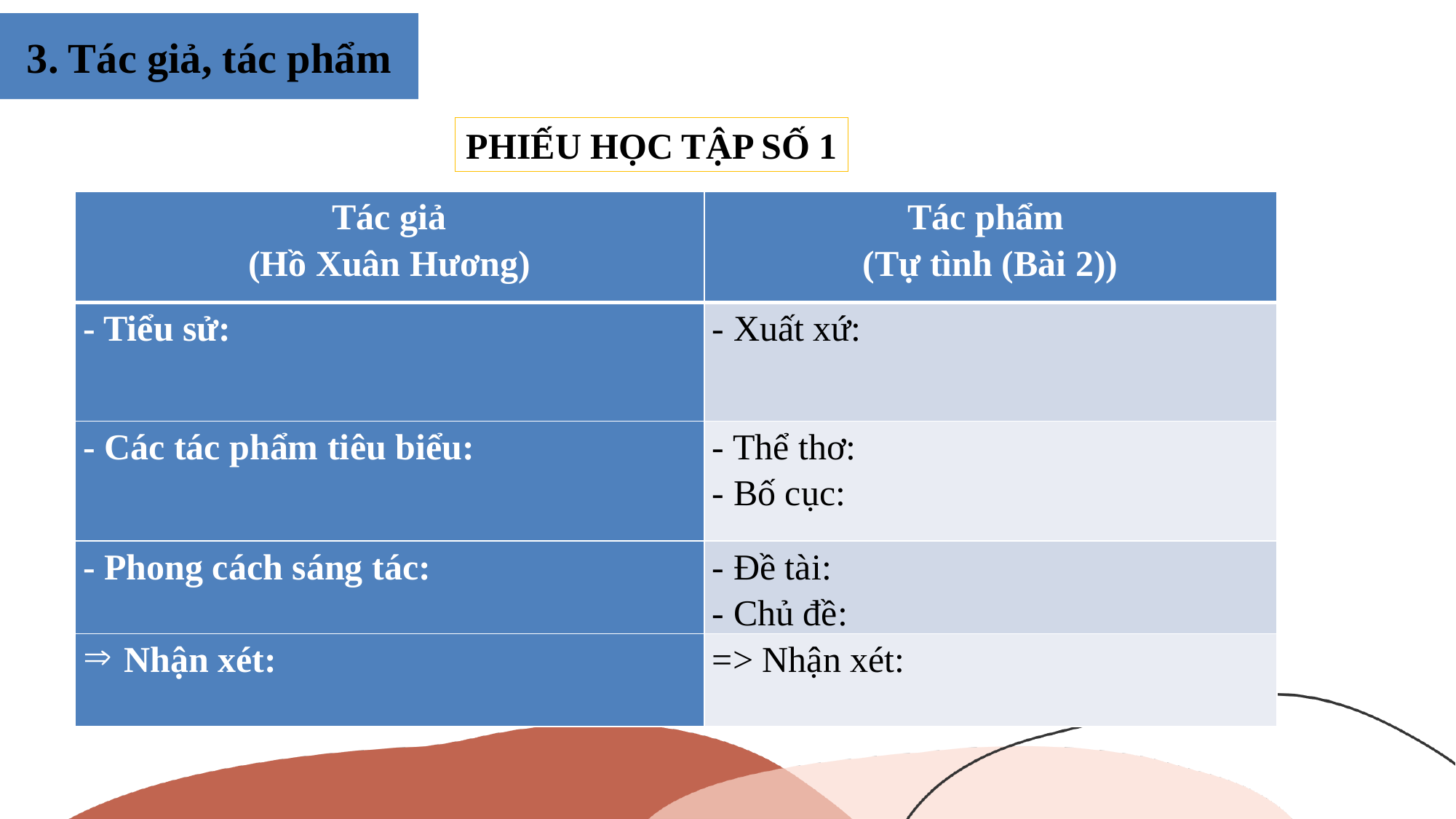

# 3. Tác giả, tác phẩm
PHIẾU HỌC TẬP SỐ 1
| Tác giả (Hồ Xuân Hương) | Tác phẩm (Tự tình (Bài 2)) |
| --- | --- |
| - Tiểu sử: | - Xuất xứ: |
| - Các tác phẩm tiêu biểu: | - Thể thơ: - Bố cục: |
| - Phong cách sáng tác: | - Đề tài: - Chủ đề: |
| Nhận xét: | => Nhận xét: |